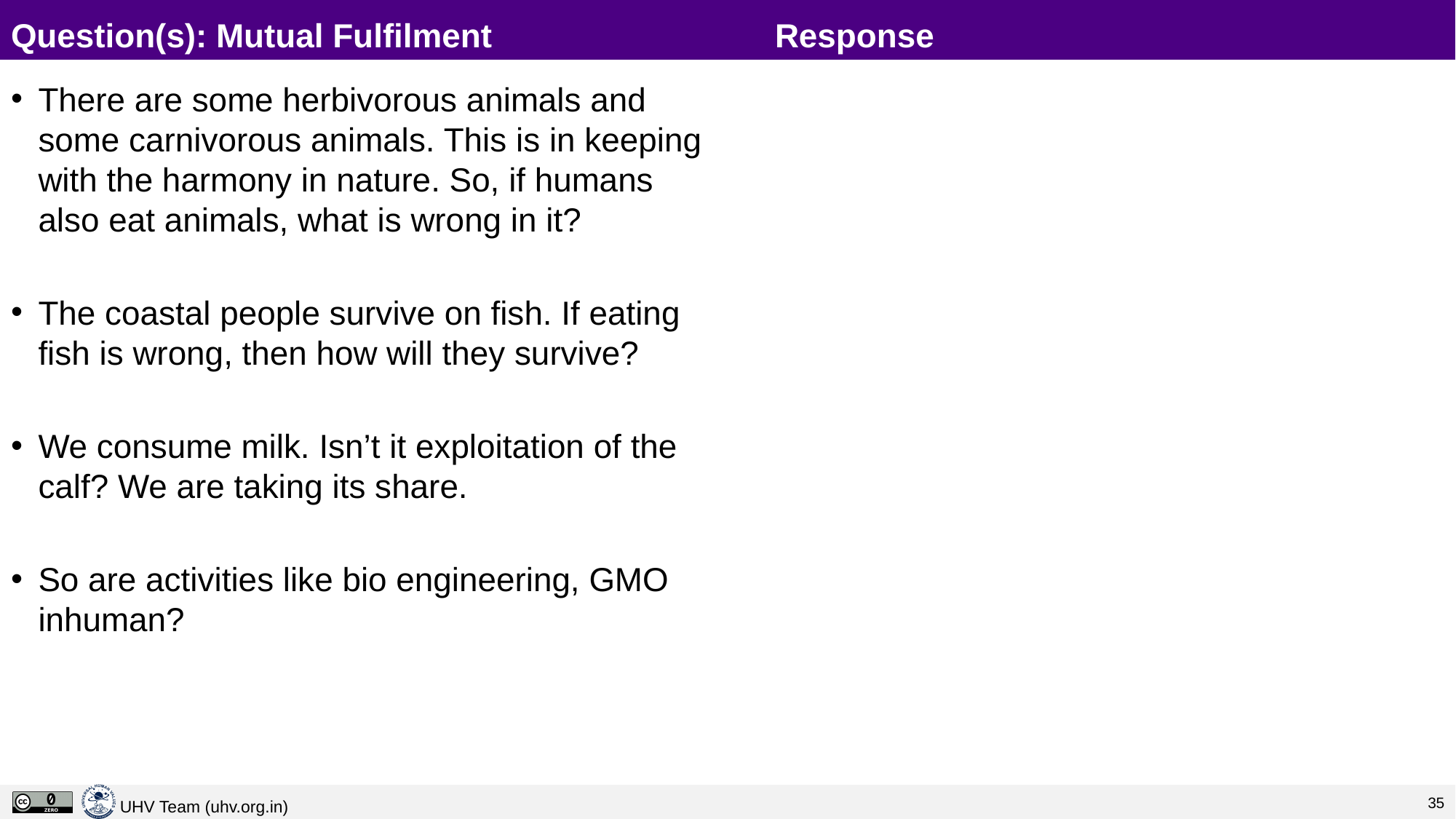

# Question(s): Mutual Fulfilment			Response
There are some herbivorous animals and some carnivorous animals. This is in keeping with the harmony in nature. So, if humans also eat animals, what is wrong in it?

The coastal people survive on fish. If eating fish is wrong, then how will they survive?

We consume milk. Isn’t it exploitation of the calf? We are taking its share.

So are activities like bio engineering, GMO inhuman?